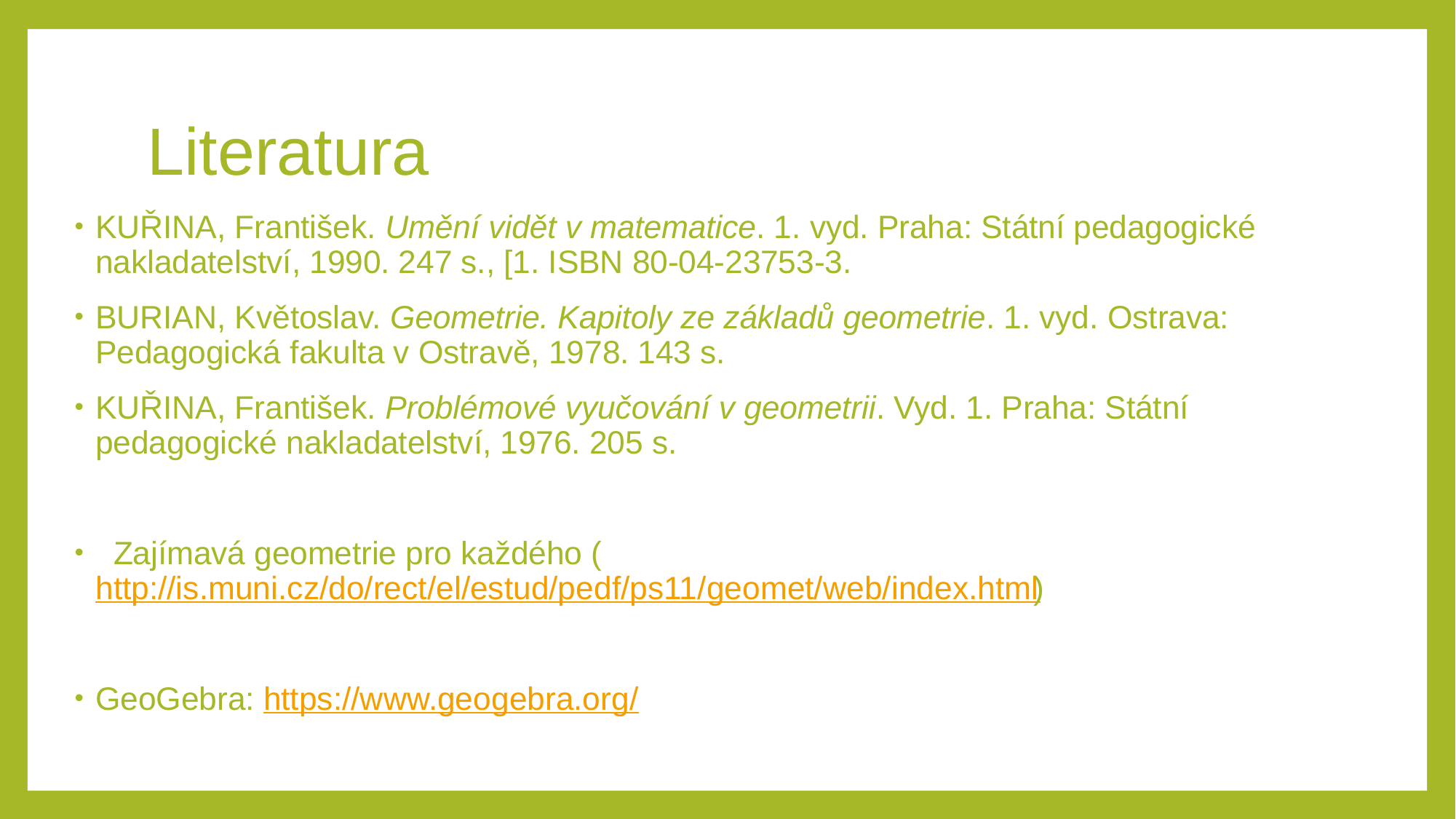

# Literatura
KUŘINA, František. Umění vidět v matematice. 1. vyd. Praha: Státní pedagogické nakladatelství, 1990. 247 s., [1. ISBN 80-04-23753-3.
BURIAN, Květoslav. Geometrie. Kapitoly ze základů geometrie. 1. vyd. Ostrava: Pedagogická fakulta v Ostravě, 1978. 143 s.
KUŘINA, František. Problémové vyučování v geometrii. Vyd. 1. Praha: Státní pedagogické nakladatelství, 1976. 205 s.

  Zajímavá geometrie pro každého (http://is.muni.cz/do/rect/el/estud/pedf/ps11/geomet/web/index.html)

GeoGebra: https://www.geogebra.org/